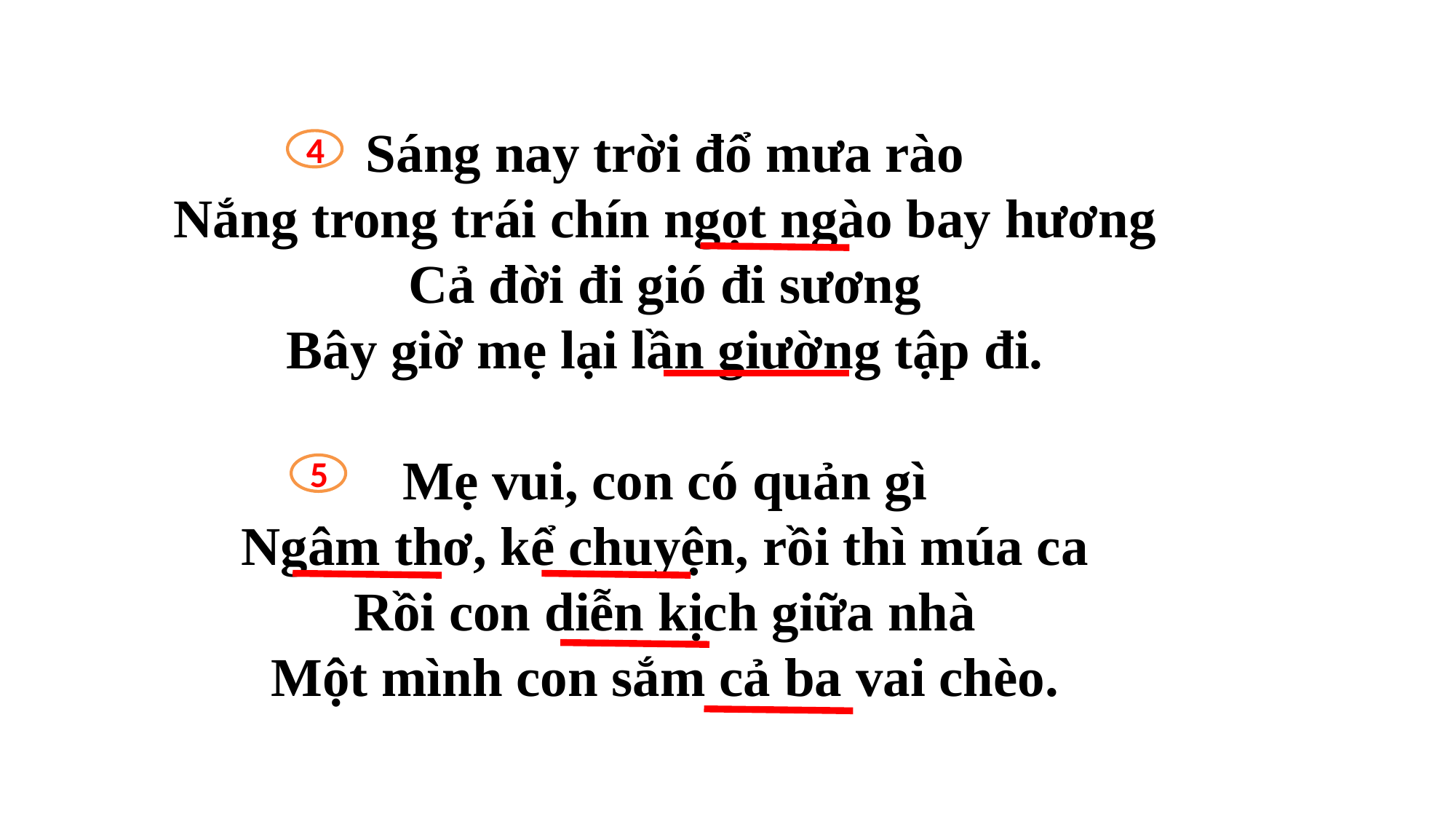

Sáng nay trời đổ mưa rào
Nắng trong trái chín ngọt ngào bay hương
Cả đời đi gió đi sương
Bây giờ mẹ lại lần giường tập đi.

Mẹ vui, con có quản gì
Ngâm thơ, kể chuyện, rồi thì múa ca
Rồi con diễn kịch giữa nhà
Một mình con sắm cả ba vai chèo.
4
5